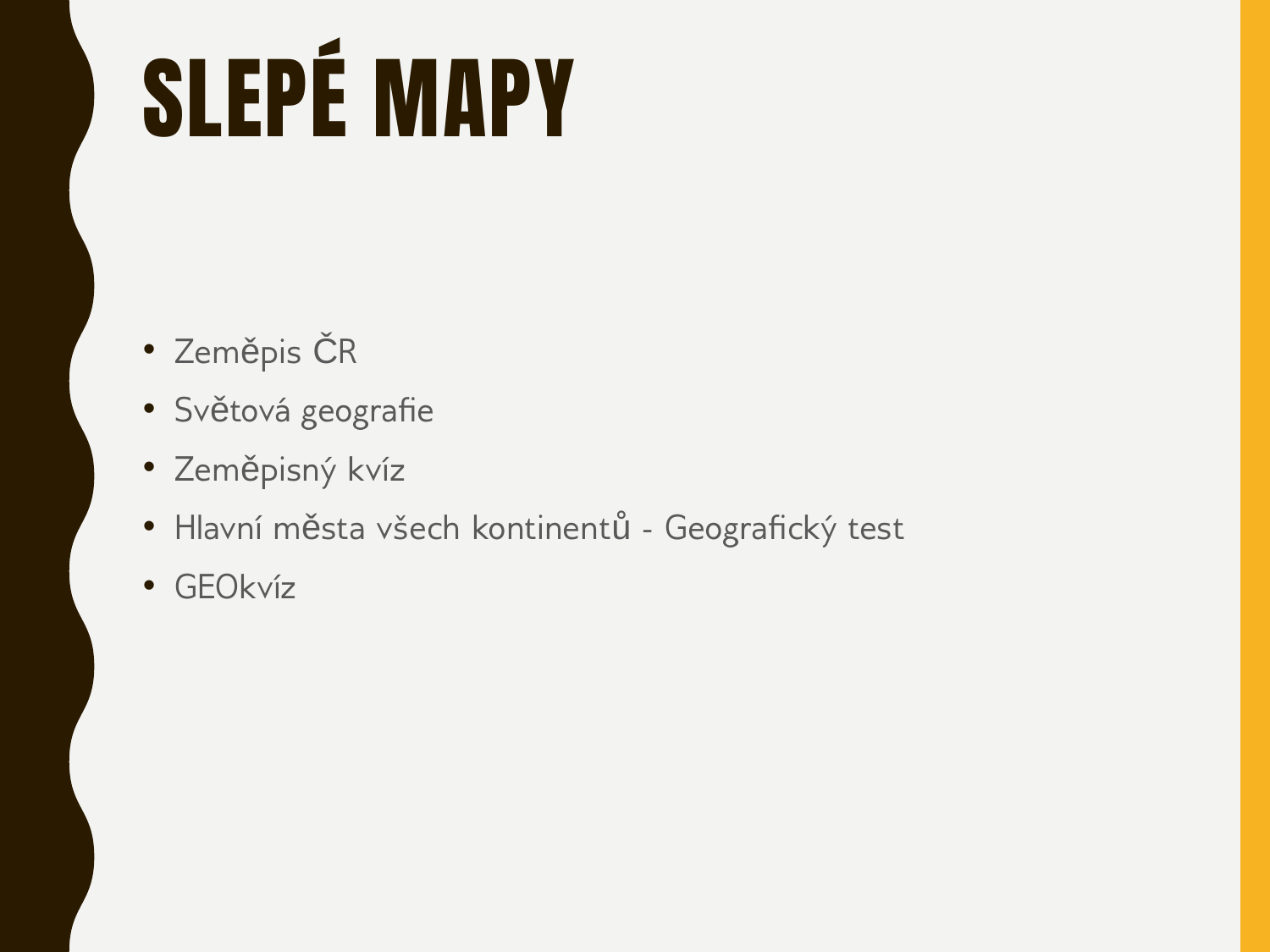

# Slepé mapy
Zeměpis ČR
Světová geografie
Zeměpisný kvíz
Hlavní města všech kontinentů - Geografický test
GEOkvíz